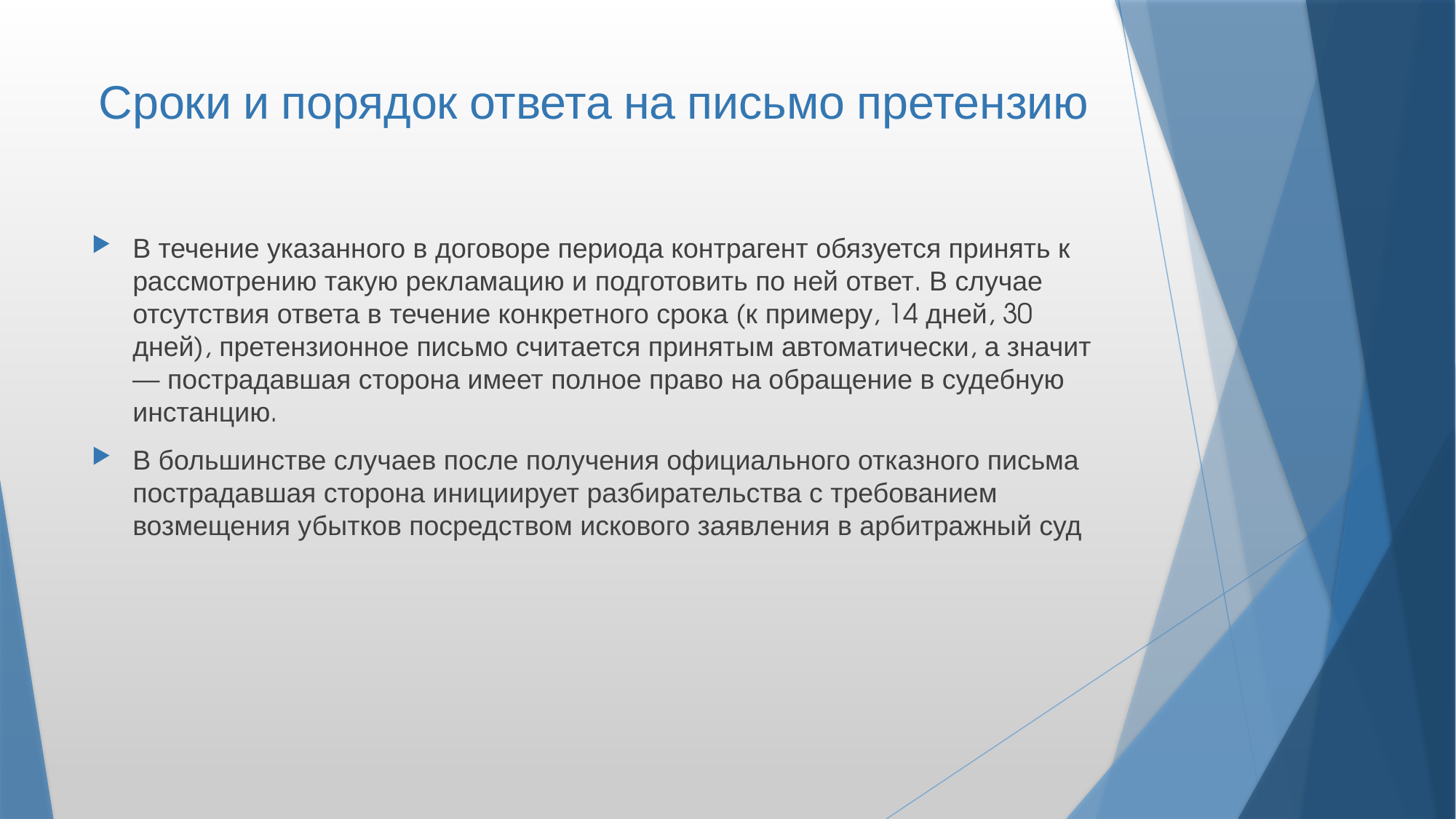

# Сроки и порядок ответа на письмо претензию
В течение указанного в договоре периода контрагент обязуется принять к рассмотрению такую рекламацию и подготовить по ней ответ. В случае отсутствия ответа в течение конкретного срока (к примеру, 14 дней, 30 дней), претензионное письмо считается принятым автоматически, а значит — пострадавшая сторона имеет полное право на обращение в судебную инстанцию.
В большинстве случаев после получения официального отказного письма пострадавшая сторона инициирует разбирательства с требованием возмещения убытков посредством искового заявления в арбитражный суд